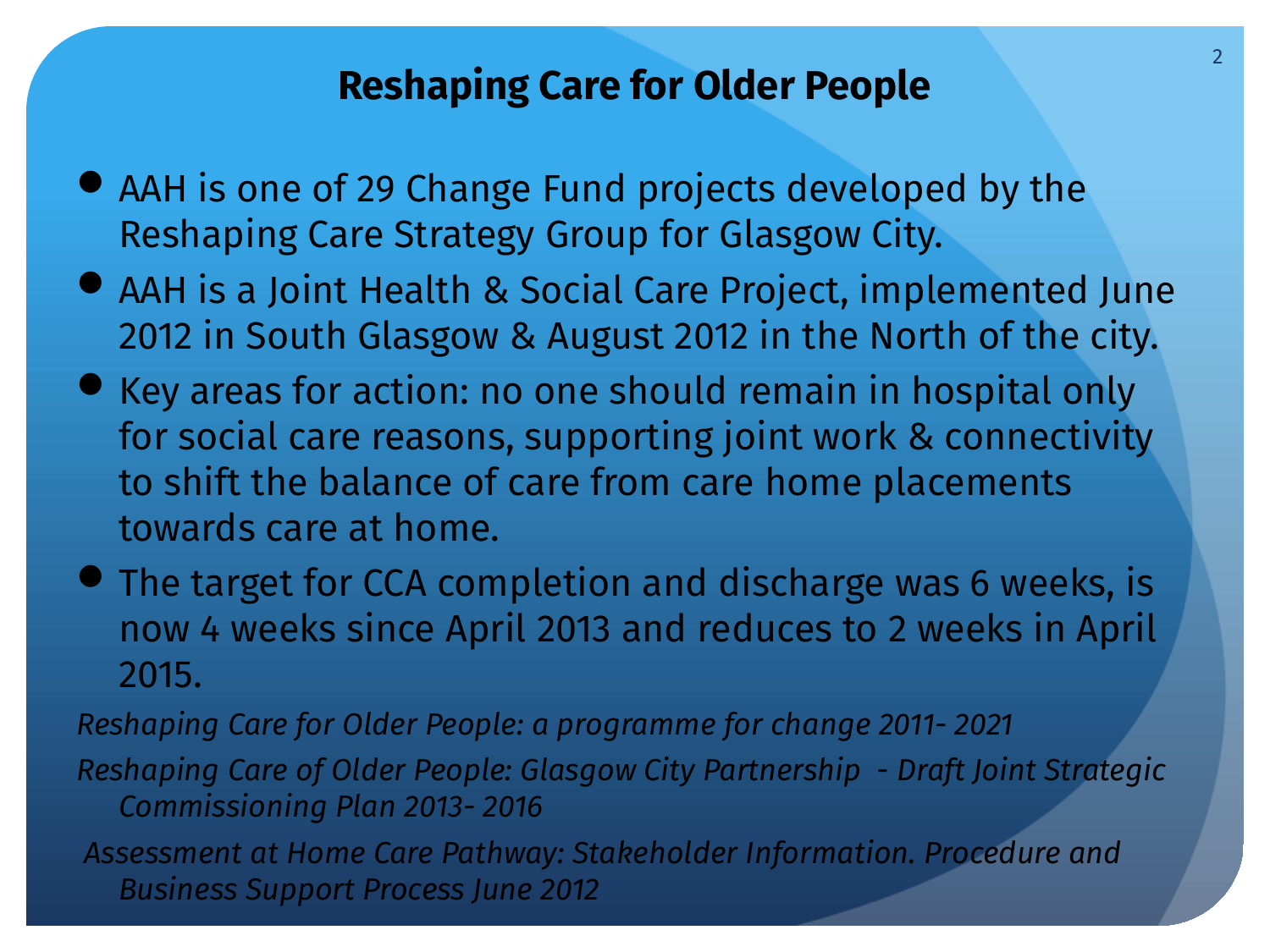

2
# Reshaping Care for Older People

AAH is one of 29 Change Fund projects developed by the Reshaping Care Strategy Group for Glasgow City.
AAH is a Joint Health & Social Care Project, implemented June 2012 in South Glasgow & August 2012 in the North of the city.
Key areas for action: no one should remain in hospital only for social care reasons, supporting joint work & connectivity to shift the balance of care from care home placements towards care at home.
The target for CCA completion and discharge was 6 weeks, is now 4 weeks since April 2013 and reduces to 2 weeks in April 2015.
Reshaping Care for Older People: a programme for change 2011- 2021
Reshaping Care of Older People: Glasgow City Partnership  - Draft Joint Strategic Commissioning Plan 2013- 2016
 Assessment at Home Care Pathway: Stakeholder Information. Procedure and Business Support Process June 2012